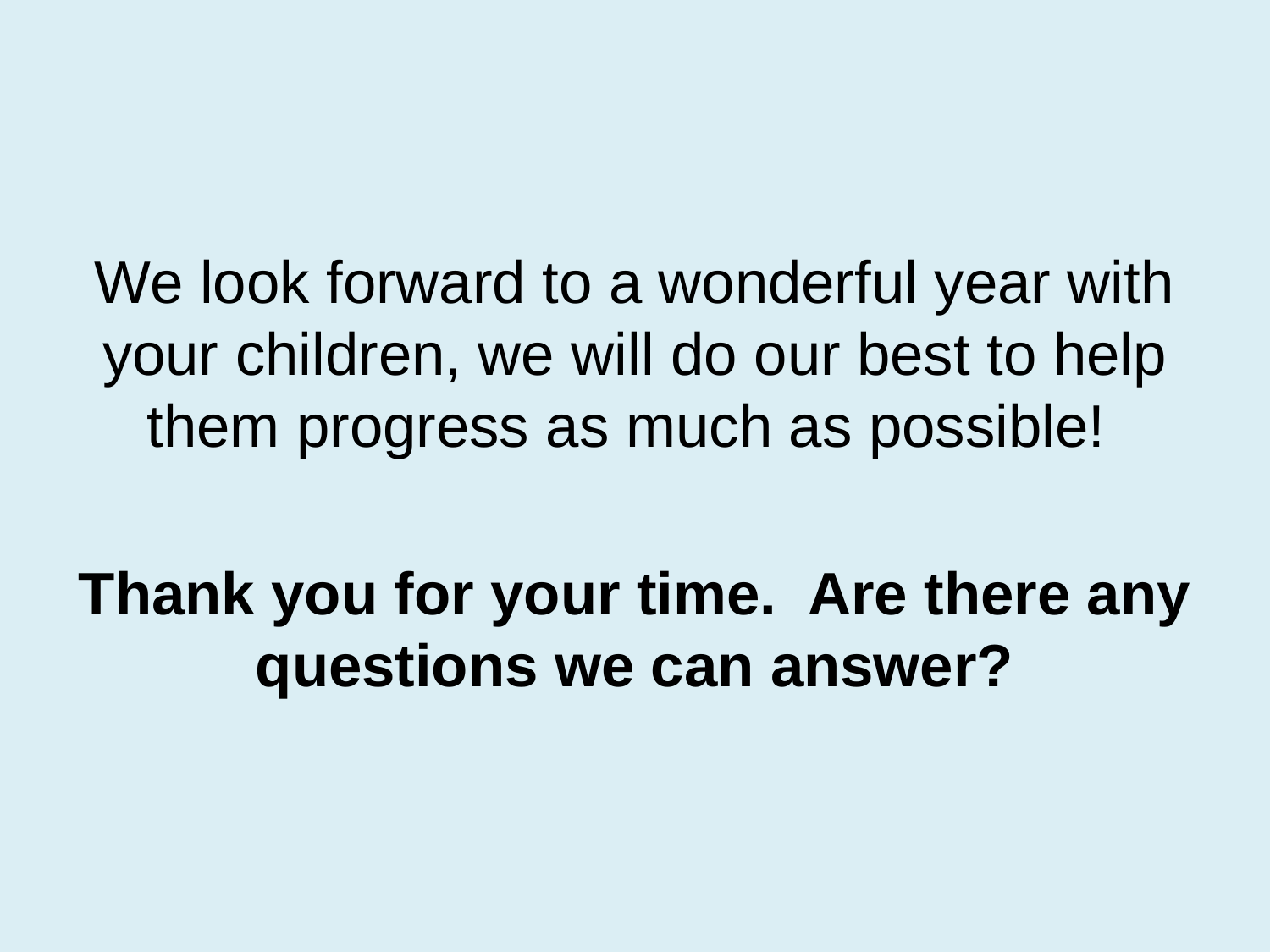

We look forward to a wonderful year with your children, we will do our best to help them progress as much as possible!

Thank you for your time.  Are there any questions we can answer?